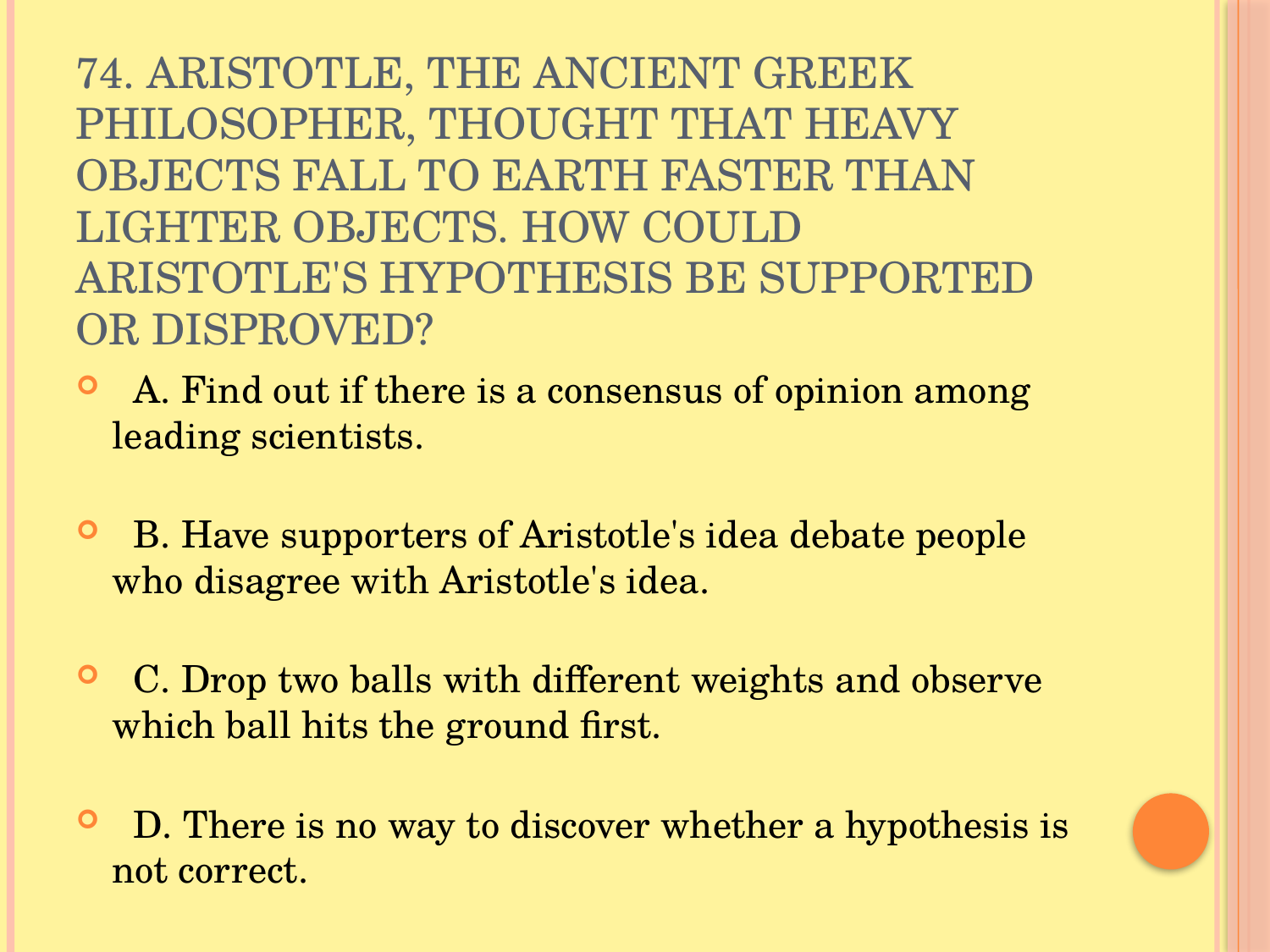

# 74. Aristotle, the ancient Greek philosopher, thought that heavy objects fall to Earth faster than lighter objects. How could Aristotle's hypothesis be supported or disproved?
  A. Find out if there is a consensus of opinion among leading scientists.
  B. Have supporters of Aristotle's idea debate people who disagree with Aristotle's idea.
  C. Drop two balls with different weights and observe which ball hits the ground first.
  D. There is no way to discover whether a hypothesis is not correct.